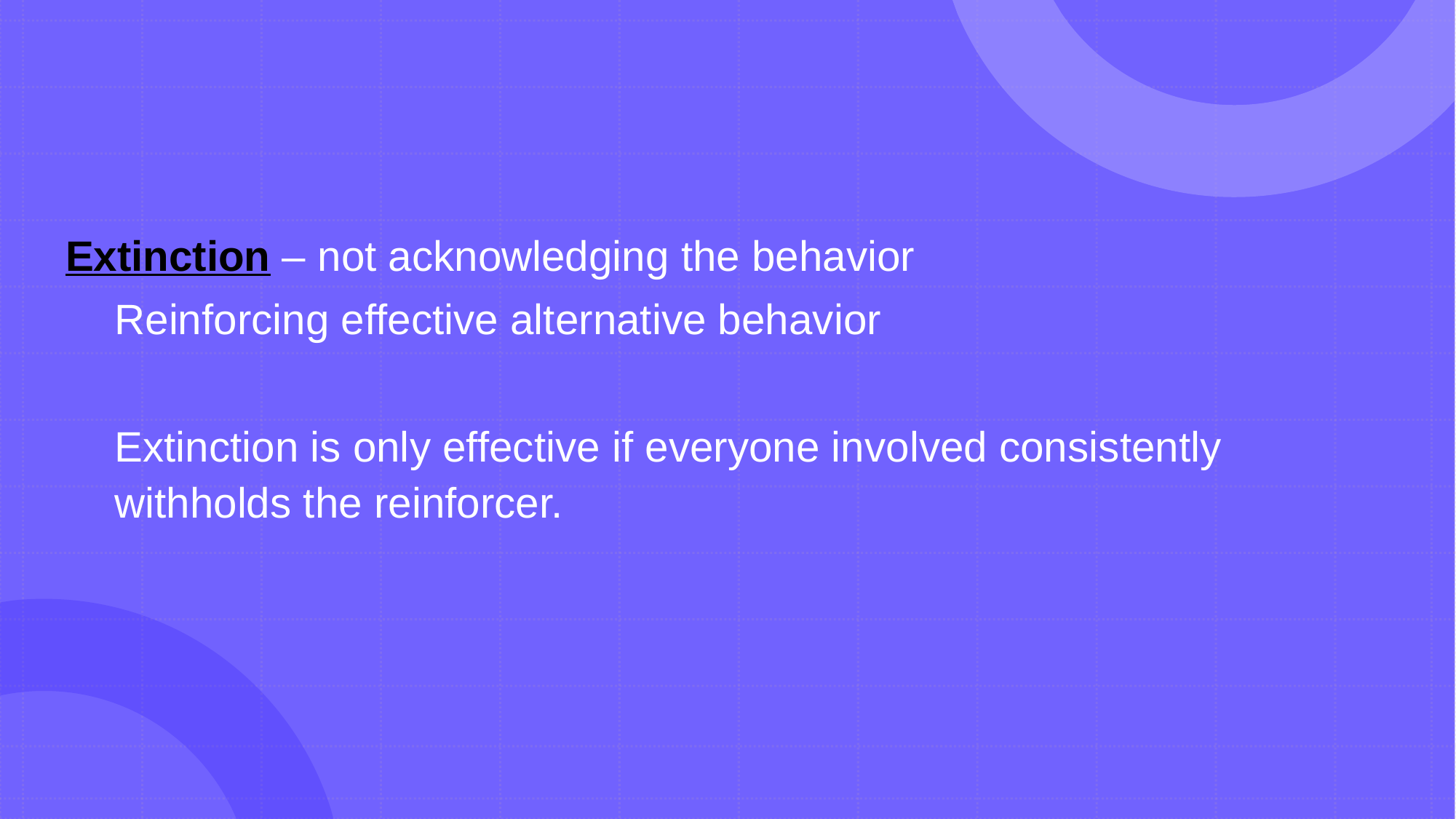

#
Extinction – not acknowledging the behavior
Reinforcing effective alternative behavior

Extinction is only effective if everyone involved consistently withholds the reinforcer.